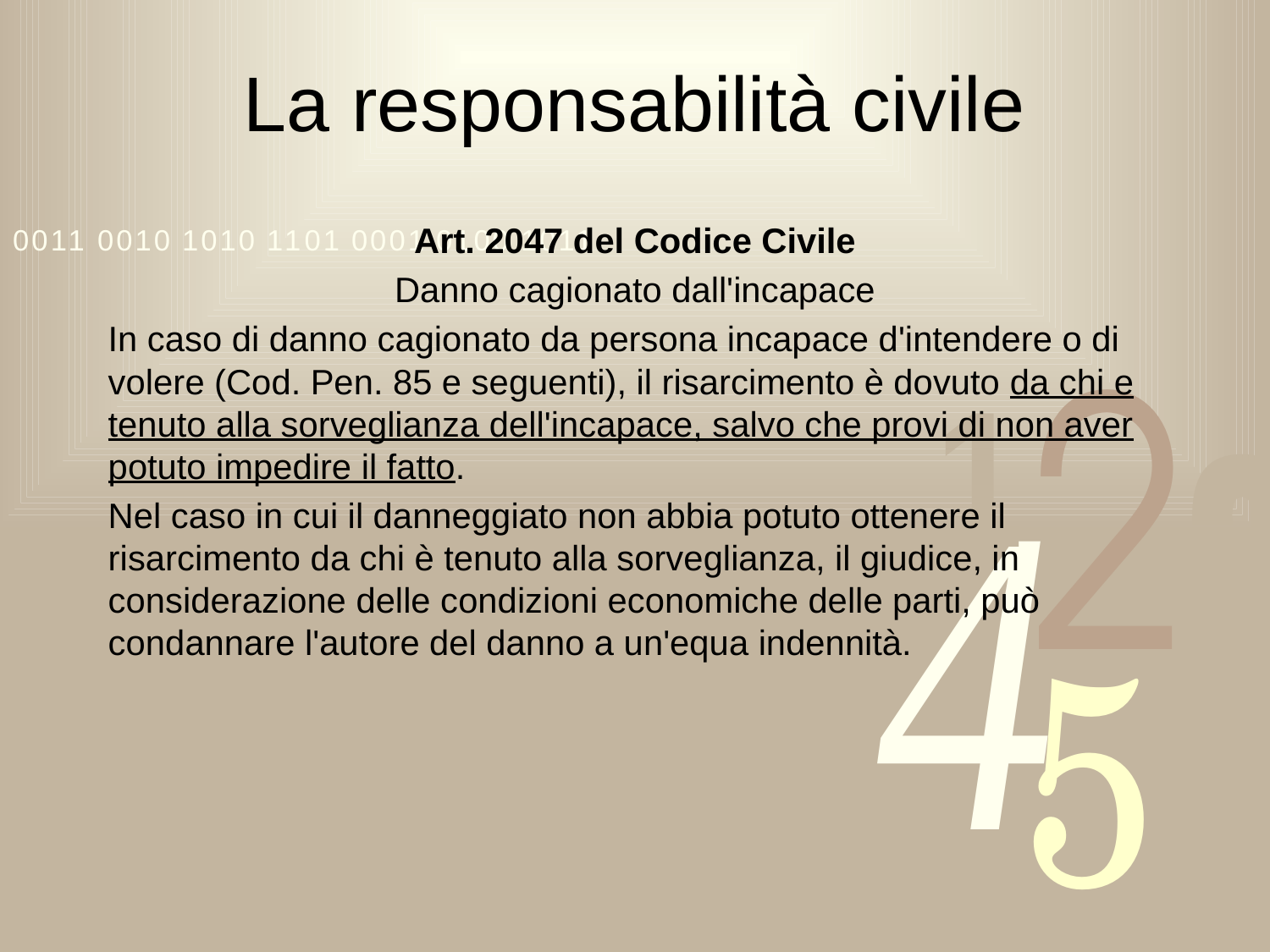

# La responsabilità civile
Art. 2047 del Codice Civile
Danno cagionato dall'incapace
In caso di danno cagionato da persona incapace d'intendere o di volere (Cod. Pen. 85 e seguenti), il risarcimento è dovuto da chi e tenuto alla sorveglianza dell'incapace, salvo che provi di non aver potuto impedire il fatto.
Nel caso in cui il danneggiato non abbia potuto ottenere il risarcimento da chi è tenuto alla sorveglianza, il giudice, in considerazione delle condizioni economiche delle parti, può condannare l'autore del danno a un'equa indennità.